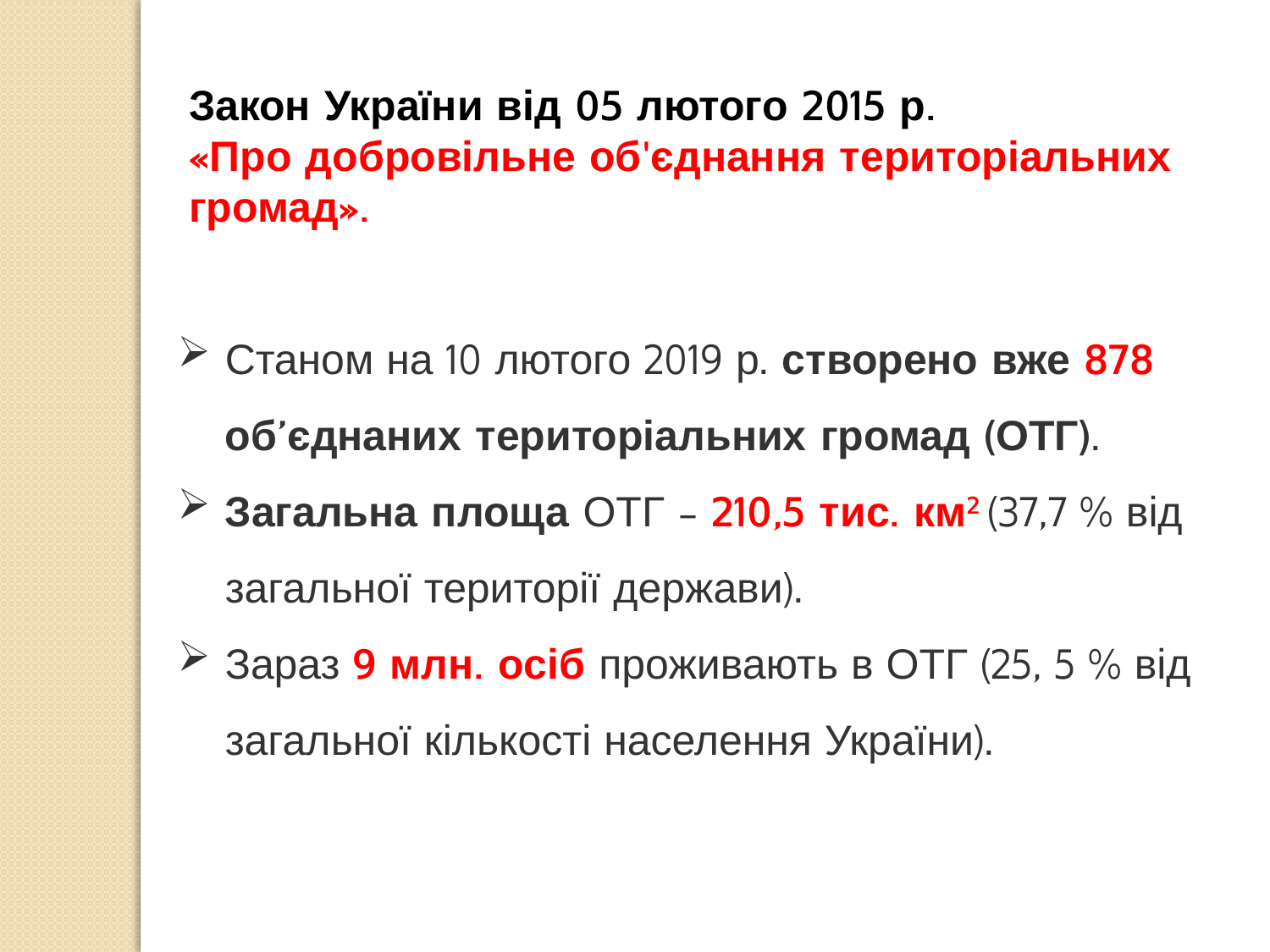

Закон України від 05 лютого 2015 р.
«Про добровільне об'єднання територіальних громад».

Станом на 10 лютого 2019 р. створено вже 878 об’єднаних територіальних громад (ОТГ).
Загальна площа ОТГ – 210,5 тис. км2 (37,7 % від загальної території держави).
Зараз 9 млн. осіб проживають в ОТГ (25, 5 % від загальної кількості населення України).